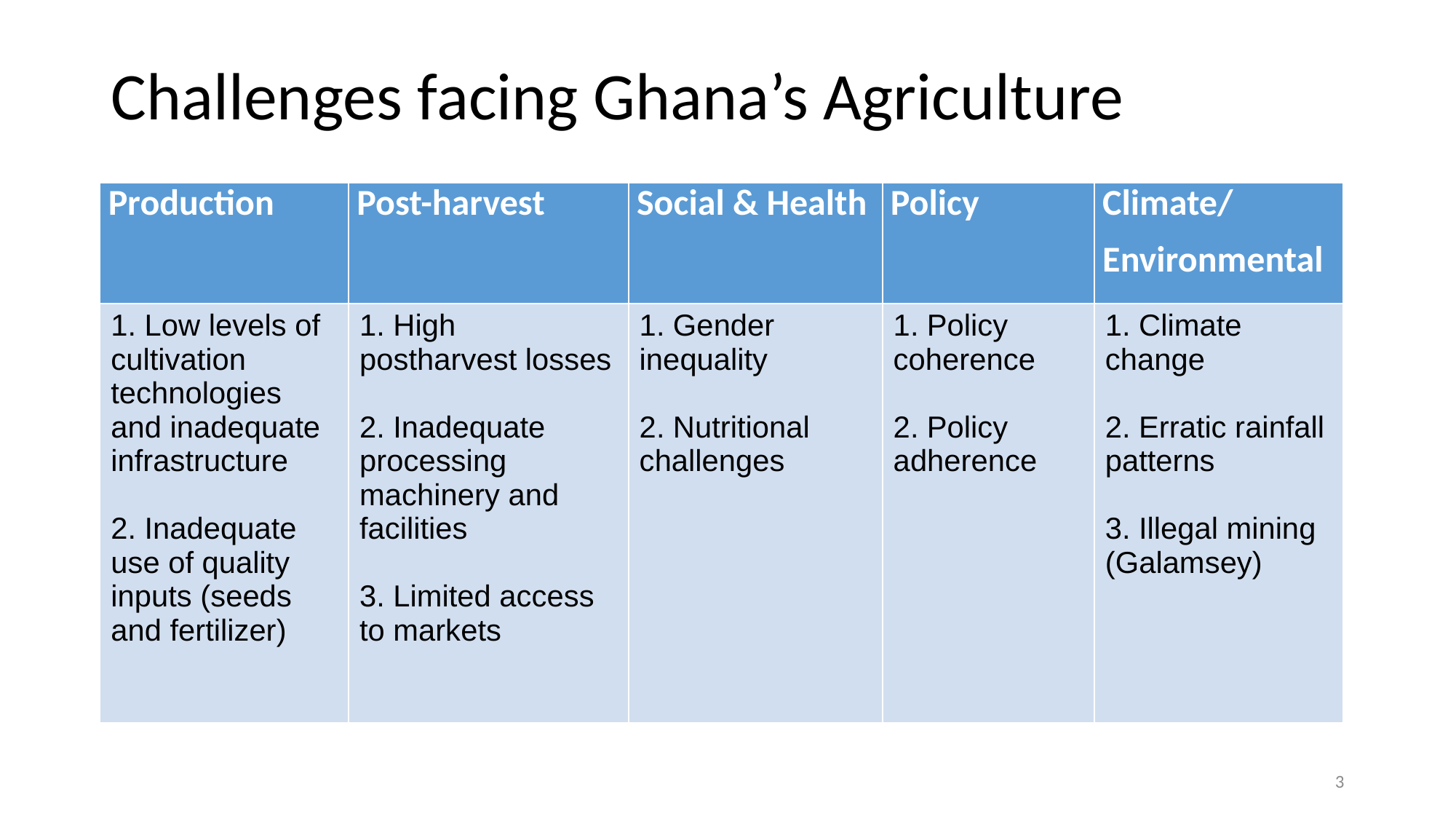

# Challenges facing Ghana’s Agriculture
| Production | Post-harvest | Social & Health | Policy | Climate/ Environmental |
| --- | --- | --- | --- | --- |
| 1. Low levels of cultivation technologies and inadequate infrastructure 2. Inadequate use of quality inputs (seeds and fertilizer) | 1. High postharvest losses 2. Inadequate processing machinery and facilities 3. Limited access to markets | 1. Gender inequality 2. Nutritional challenges | 1. Policy coherence 2. Policy adherence | 1. Climate change 2. Erratic rainfall patterns 3. Illegal mining (Galamsey) |
3